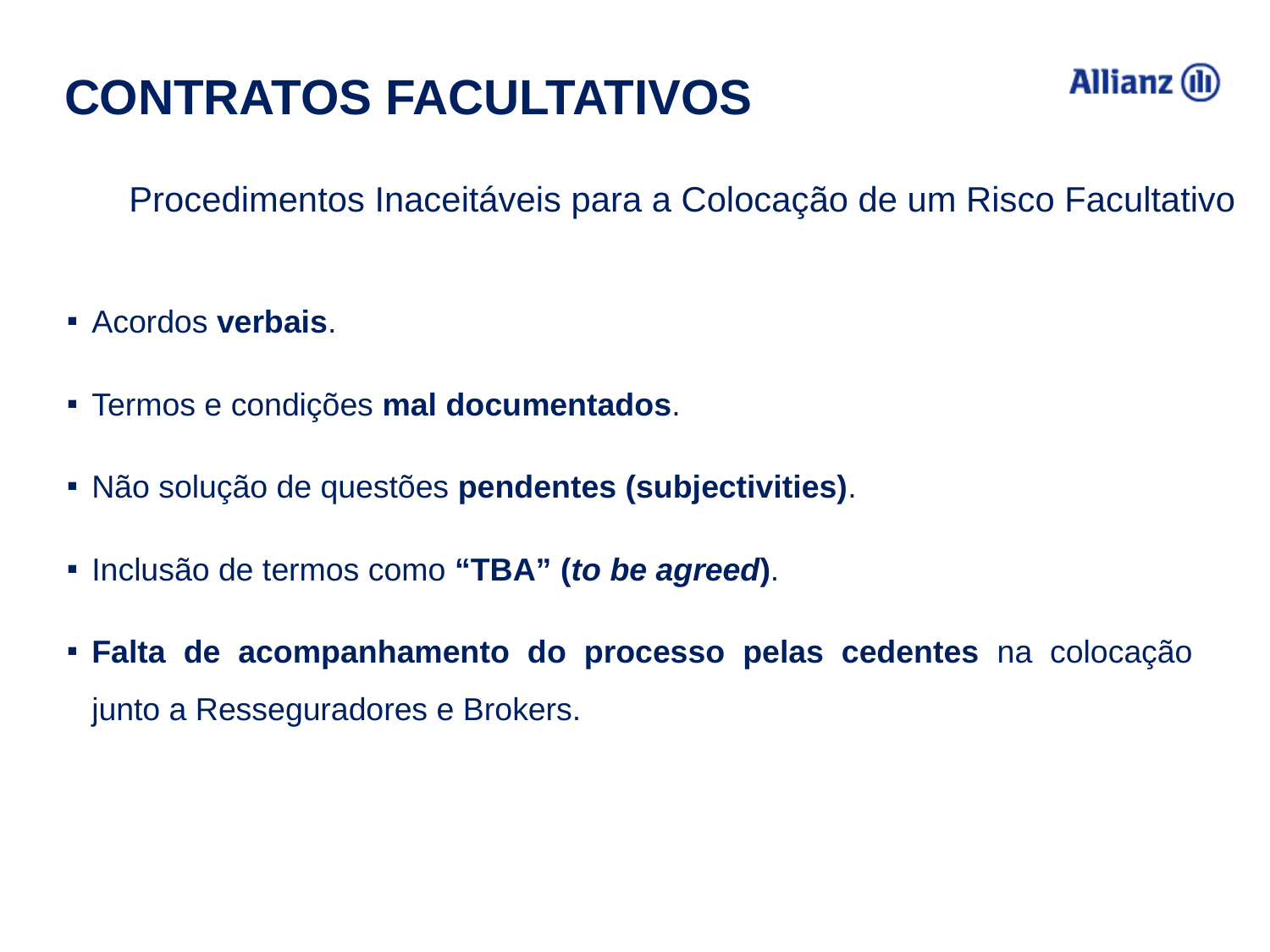

Contratos facultativos
Procedimentos Inaceitáveis para a Colocação de um Risco Facultativo
Acordos verbais.
Termos e condições mal documentados.
Não solução de questões pendentes (subjectivities).
Inclusão de termos como “TBA” (to be agreed).
Falta de acompanhamento do processo pelas cedentes na colocação junto a Resseguradores e Brokers.